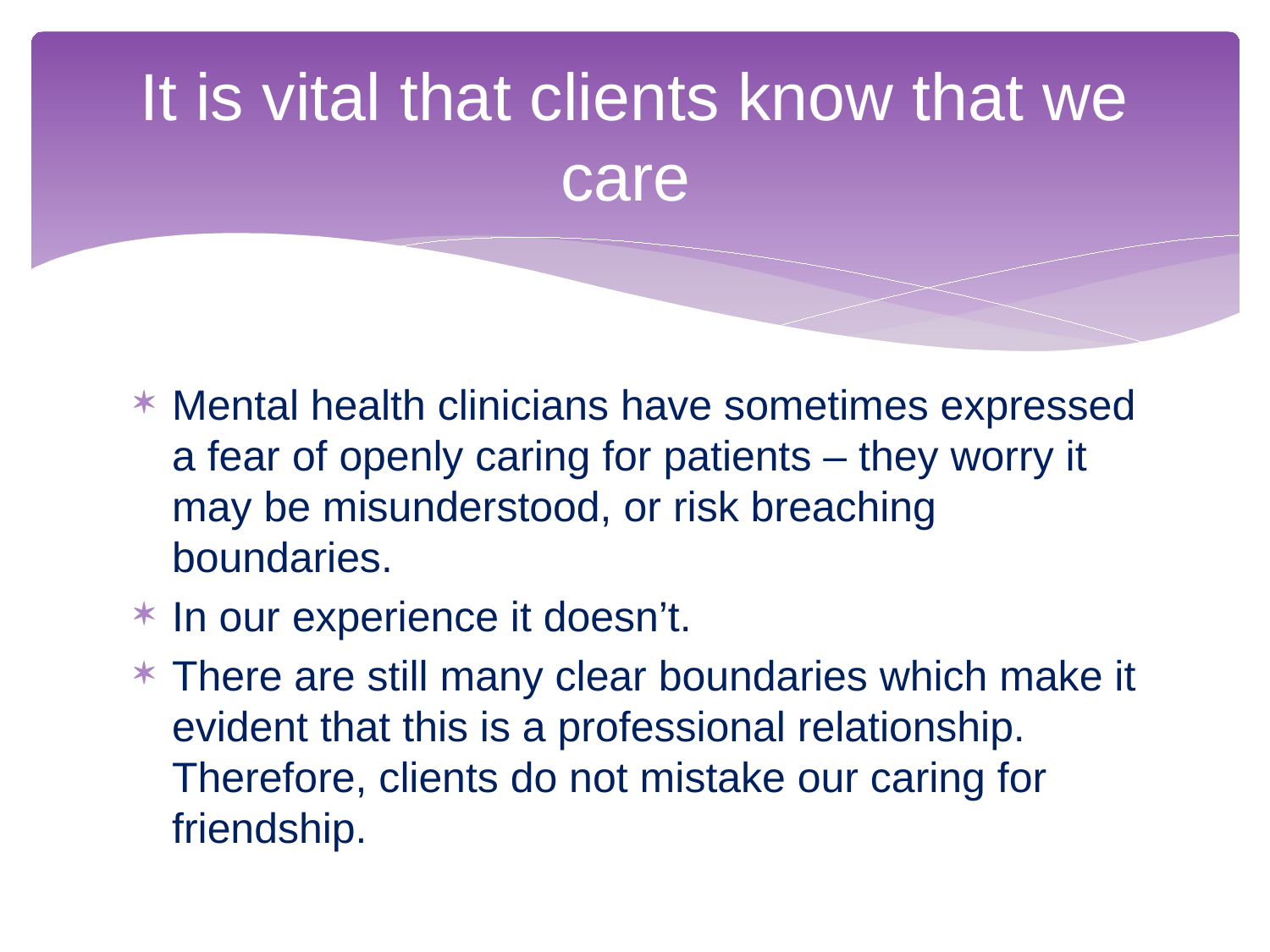

# It is vital that clients know that we care
Mental health clinicians have sometimes expressed a fear of openly caring for patients – they worry it may be misunderstood, or risk breaching boundaries.
In our experience it doesn’t.
There are still many clear boundaries which make it evident that this is a professional relationship. Therefore, clients do not mistake our caring for friendship.